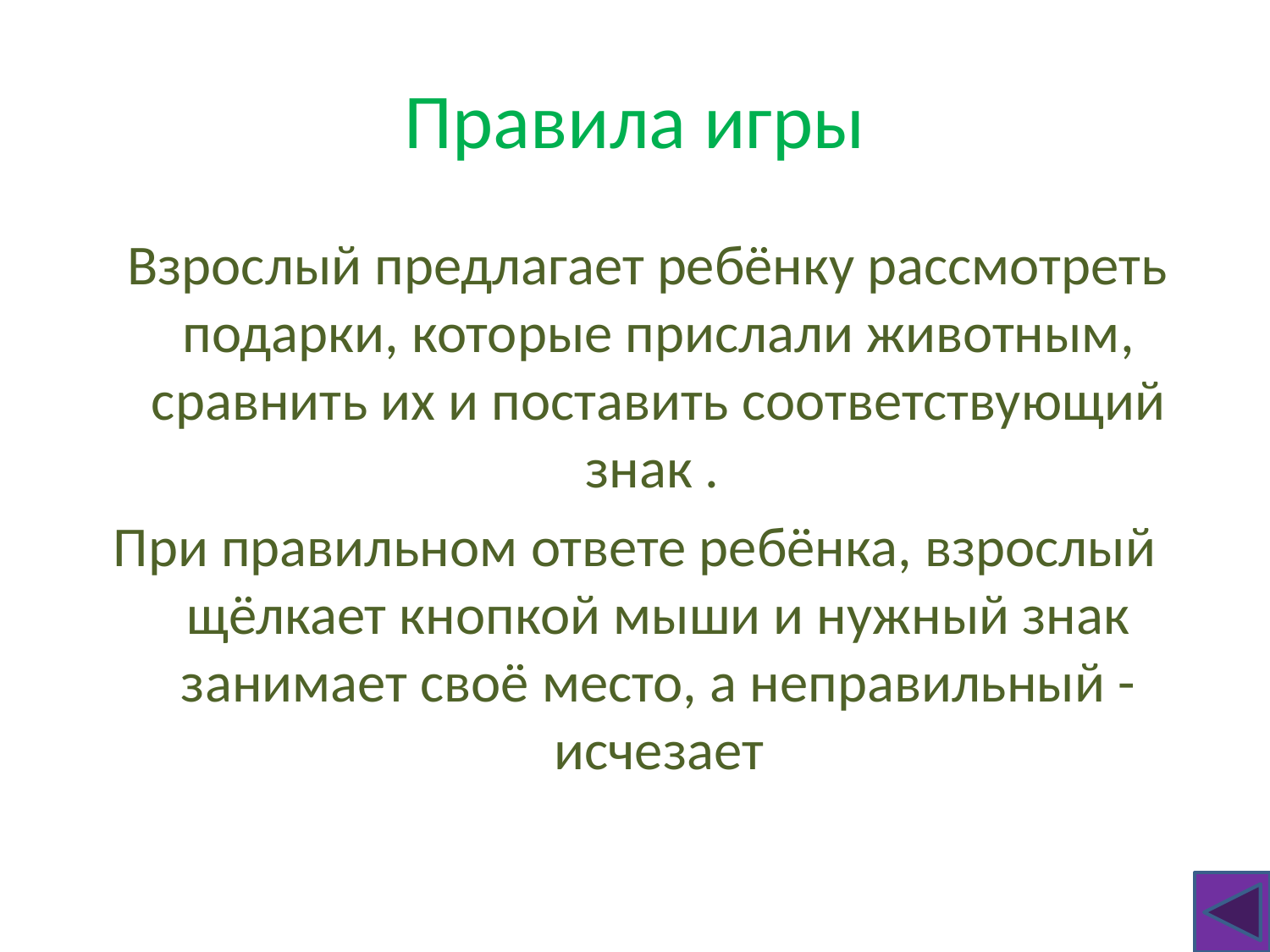

# Правила игры
  Взрослый предлагает ребёнку рассмотреть подарки, которые прислали животным, сравнить их и поставить соответствующий знак .
При правильном ответе ребёнка, взрослый щёлкает кнопкой мыши и нужный знак занимает своё место, а неправильный - исчезает